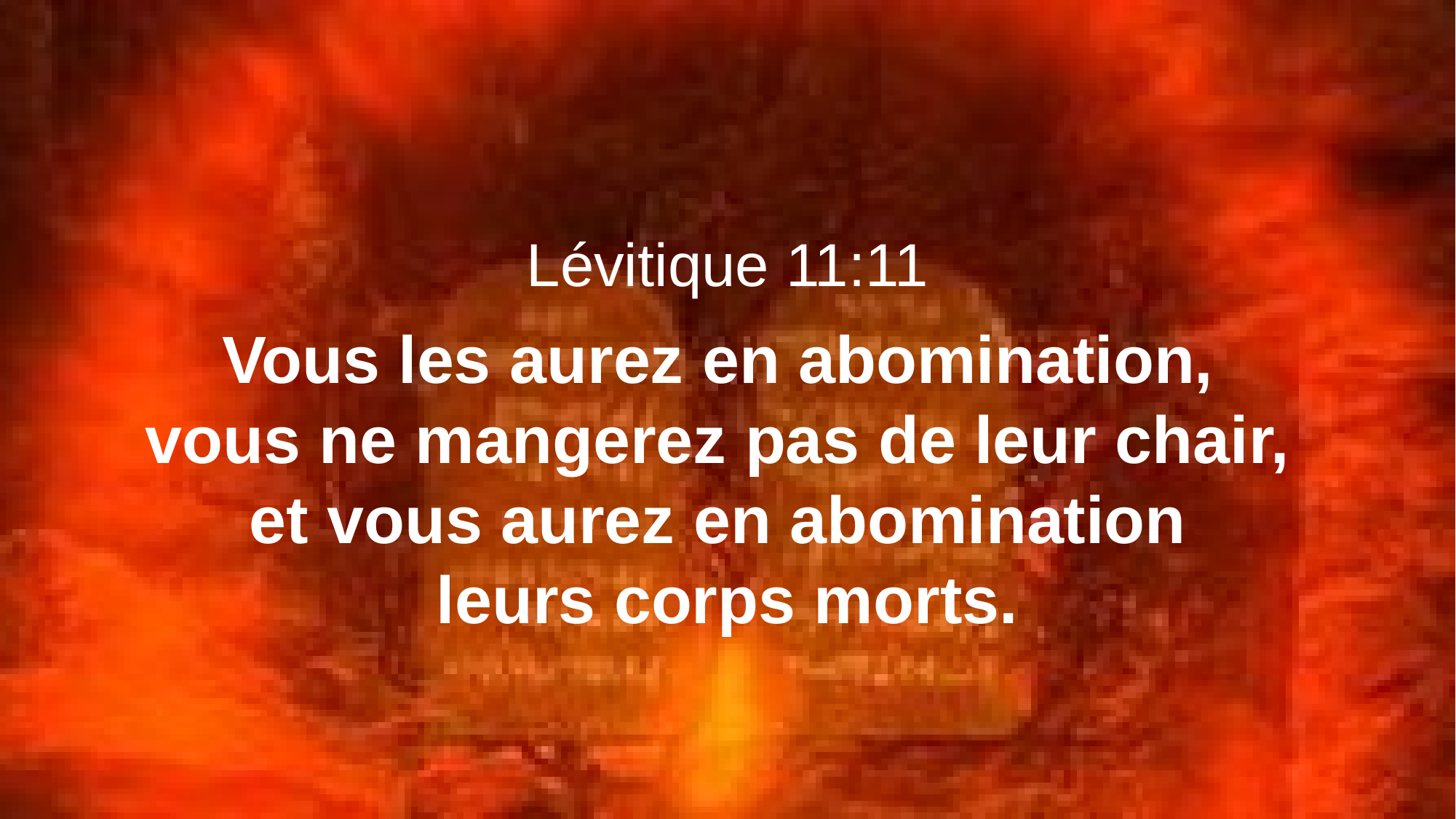

Lévitique 11:11

Vous les aurez en abomination,
vous ne mangerez pas de leur chair,
et vous aurez en abomination
leurs corps morts.